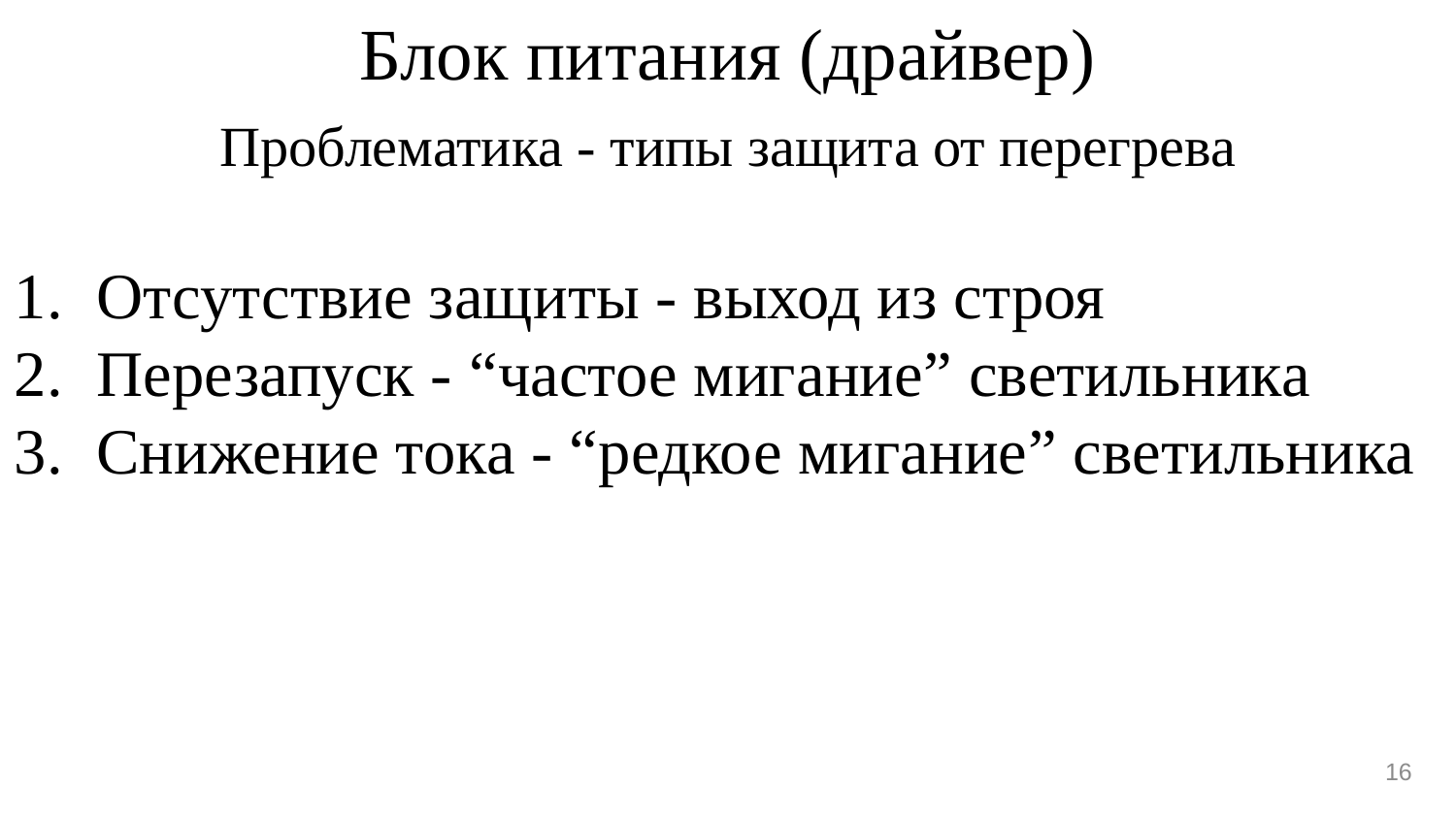

Блок питания (драйвер)
Проблематика - типы защита от перегрева
Отсутствие защиты - выход из строя
Перезапуск - “частое мигание” светильника
Снижение тока - “редкое мигание” светильника

16